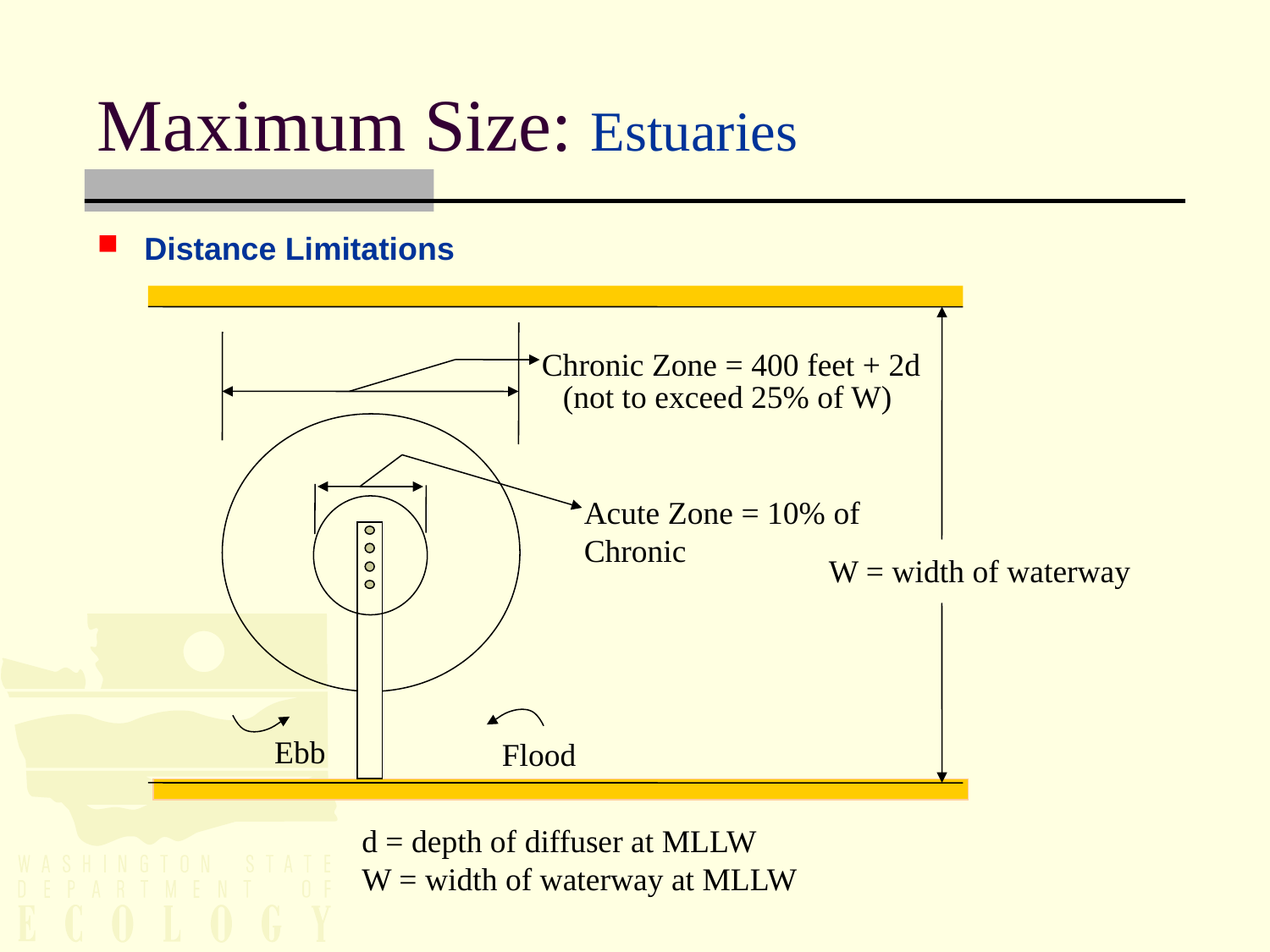

# Maximum Size: Estuaries
Distance Limitations

Chronic Zone = 400 feet + 2d

(not to exceed 25% of W)

Acute Zone = 10% of Chronic

W = width of waterway

Ebb
Flood

d = depth of diffuser at MLLW
W = width of waterway at MLLW